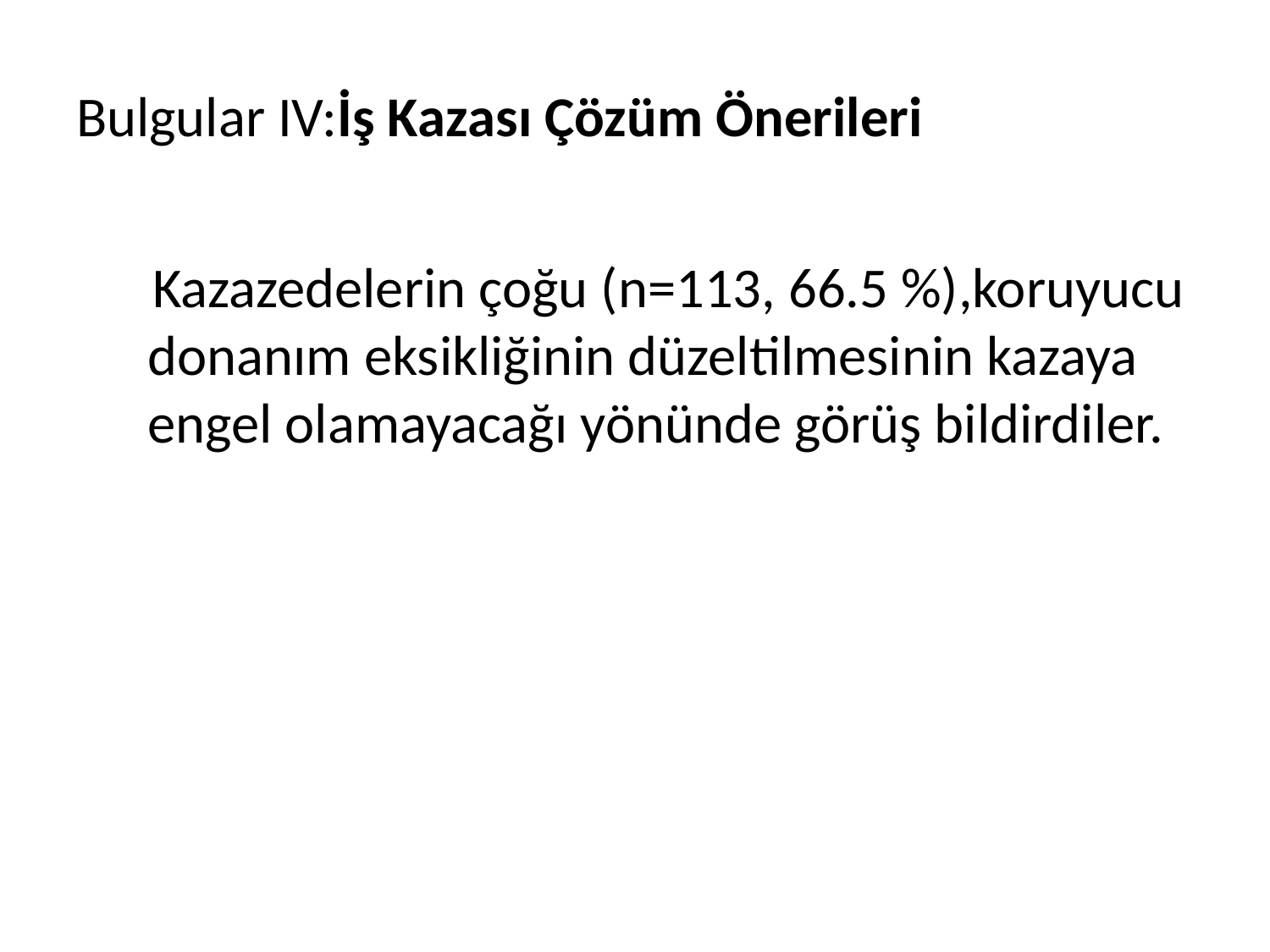

# Bulgular IV:İş Kazası Çözüm Önerileri

      Kazazedelerin çoğu (n=113, 66.5 %),koruyucu donanım eksikliğinin düzeltilmesinin kazaya engel olamayacağı yönünde görüş bildirdiler.